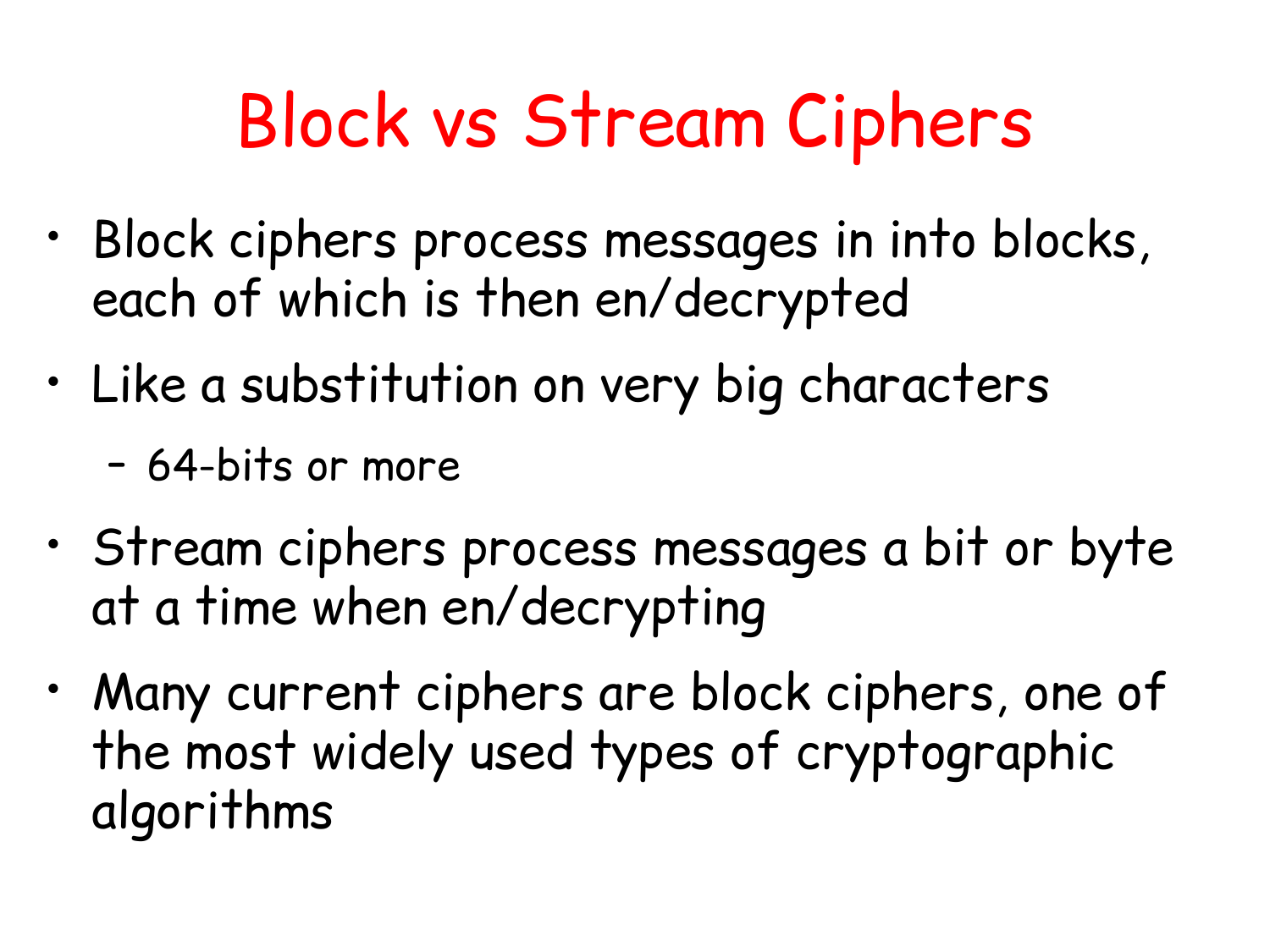

# Block vs Stream Ciphers
Block ciphers process messages in into blocks, each of which is then en/decrypted
Like a substitution on very big characters
64-bits or more
Stream ciphers process messages a bit or byte at a time when en/decrypting
Many current ciphers are block ciphers, one of the most widely used types of cryptographic algorithms